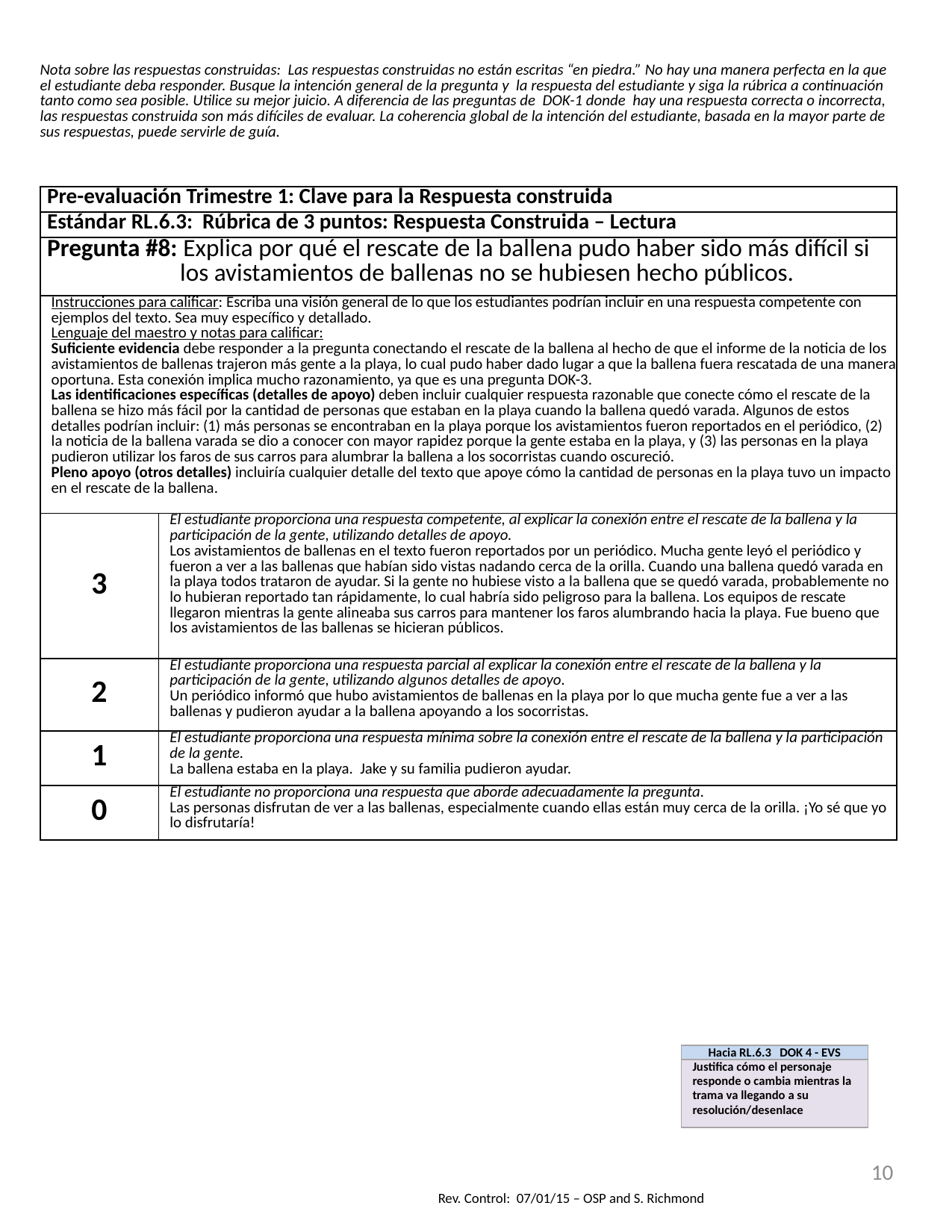

| Nota sobre las respuestas construidas: Las respuestas construidas no están escritas “en piedra.” No hay una manera perfecta en la que el estudiante deba responder. Busque la intención general de la pregunta y la respuesta del estudiante y siga la rúbrica a continuación tanto como sea posible. Utilice su mejor juicio. A diferencia de las preguntas de DOK-1 donde hay una respuesta correcta o incorrecta, las respuestas construida son más difíciles de evaluar. La coherencia global de la intención del estudiante, basada en la mayor parte de sus respuestas, puede servirle de guía. |  |
| --- | --- |
| Pre-evaluación Trimestre 1: Clave para la Respuesta construida |  |
| Estándar RL.6.3: Rúbrica de 3 puntos: Respuesta Construida – Lectura |  |
| Pregunta #8: Explica por qué el rescate de la ballena pudo haber sido más difícil si los avistamientos de ballenas no se hubiesen hecho públicos. |  |
| Instrucciones para calificar: Escriba una visión general de lo que los estudiantes podrían incluir en una respuesta competente con ejemplos del texto. Sea muy específico y detallado. Lenguaje del maestro y notas para calificar: Suficiente evidencia debe responder a la pregunta conectando el rescate de la ballena al hecho de que el informe de la noticia de los avistamientos de ballenas trajeron más gente a la playa, lo cual pudo haber dado lugar a que la ballena fuera rescatada de una manera oportuna. Esta conexión implica mucho razonamiento, ya que es una pregunta DOK-3. Las identificaciones específicas (detalles de apoyo) deben incluir cualquier respuesta razonable que conecte cómo el rescate de la ballena se hizo más fácil por la cantidad de personas que estaban en la playa cuando la ballena quedó varada. Algunos de estos detalles podrían incluir: (1) más personas se encontraban en la playa porque los avistamientos fueron reportados en el periódico, (2) la noticia de la ballena varada se dio a conocer con mayor rapidez porque la gente estaba en la playa, y (3) las personas en la playa pudieron utilizar los faros de sus carros para alumbrar la ballena a los socorristas cuando oscureció. Pleno apoyo (otros detalles) incluiría cualquier detalle del texto que apoye cómo la cantidad de personas en la playa tuvo un impacto en el rescate de la ballena. |  |
| 3 | El estudiante proporciona una respuesta competente, al explicar la conexión entre el rescate de la ballena y la participación de la gente, utilizando detalles de apoyo. Los avistamientos de ballenas en el texto fueron reportados por un periódico. Mucha gente leyó el periódico y fueron a ver a las ballenas que habían sido vistas nadando cerca de la orilla. Cuando una ballena quedó varada en la playa todos trataron de ayudar. Si la gente no hubiese visto a la ballena que se quedó varada, probablemente no lo hubieran reportado tan rápidamente, lo cual habría sido peligroso para la ballena. Los equipos de rescate llegaron mientras la gente alineaba sus carros para mantener los faros alumbrando hacia la playa. Fue bueno que los avistamientos de las ballenas se hicieran públicos. |
| 2 | El estudiante proporciona una respuesta parcial al explicar la conexión entre el rescate de la ballena y la participación de la gente, utilizando algunos detalles de apoyo. Un periódico informó que hubo avistamientos de ballenas en la playa por lo que mucha gente fue a ver a las ballenas y pudieron ayudar a la ballena apoyando a los socorristas. |
| 1 | El estudiante proporciona una respuesta mínima sobre la conexión entre el rescate de la ballena y la participación de la gente. La ballena estaba en la playa. Jake y su familia pudieron ayudar. |
| 0 | El estudiante no proporciona una respuesta que aborde adecuadamente la pregunta. Las personas disfrutan de ver a las ballenas, especialmente cuando ellas están muy cerca de la orilla. ¡Yo sé que yo lo disfrutaría! |
| Hacia RL.6.3 DOK 4 - EVS |
| --- |
| Justifica cómo el personaje responde o cambia mientras la trama va llegando a su resolución/desenlace |
10